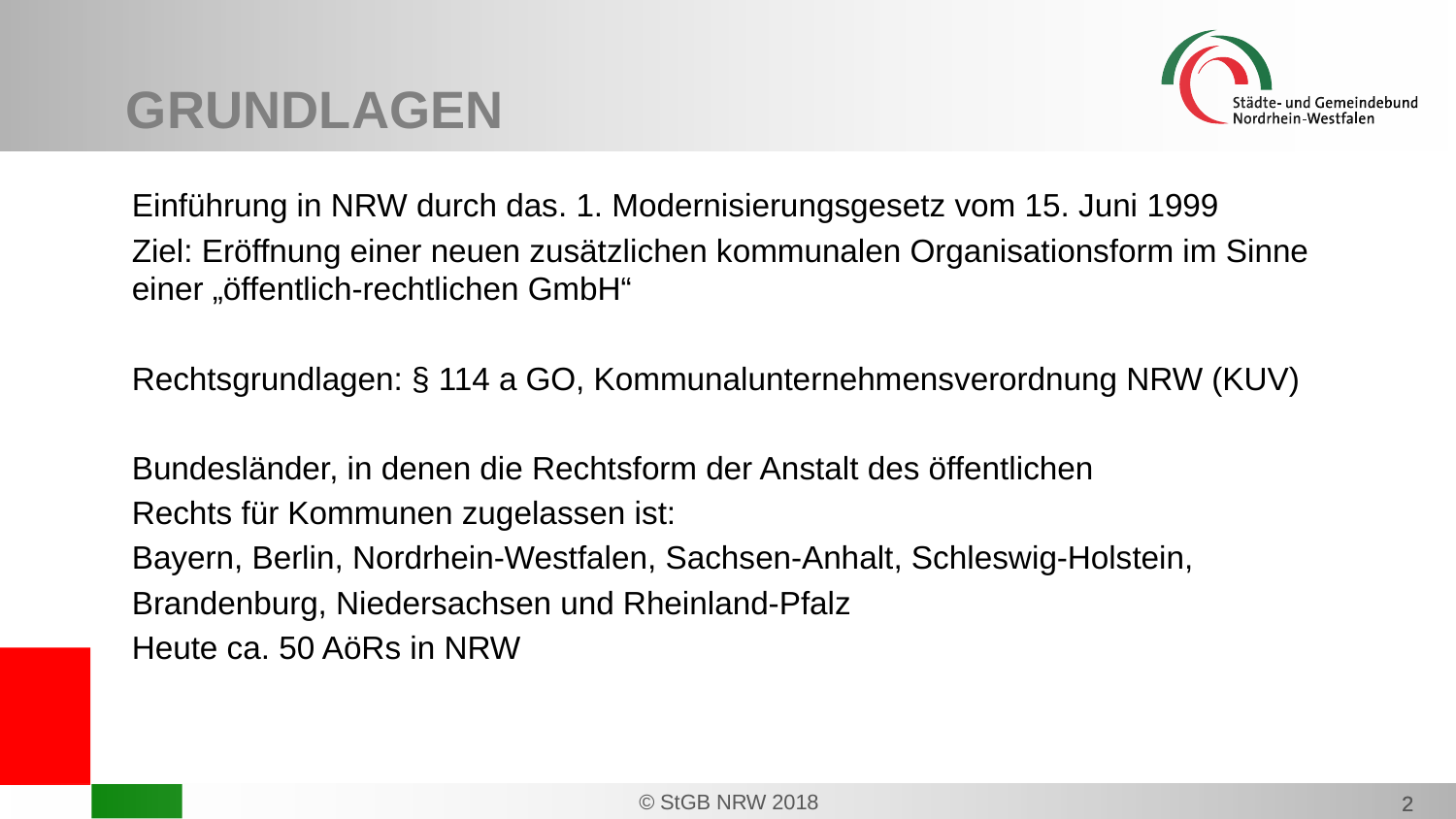

# GRUNDLAGEN
Einführung in NRW durch das. 1. Modernisierungsgesetz vom 15. Juni 1999
Ziel: Eröffnung einer neuen zusätzlichen kommunalen Organisationsform im Sinne einer „öffentlich-rechtlichen GmbH“

Rechtsgrundlagen: § 114 a GO, Kommunalunternehmensverordnung NRW (KUV)

Bundesländer, in denen die Rechtsform der Anstalt des öffentlichen
Rechts für Kommunen zugelassen ist:
Bayern, Berlin, Nordrhein-Westfalen, Sachsen-Anhalt, Schleswig-Holstein,
Brandenburg, Niedersachsen und Rheinland-Pfalz
Heute ca. 50 AöRs in NRW
2